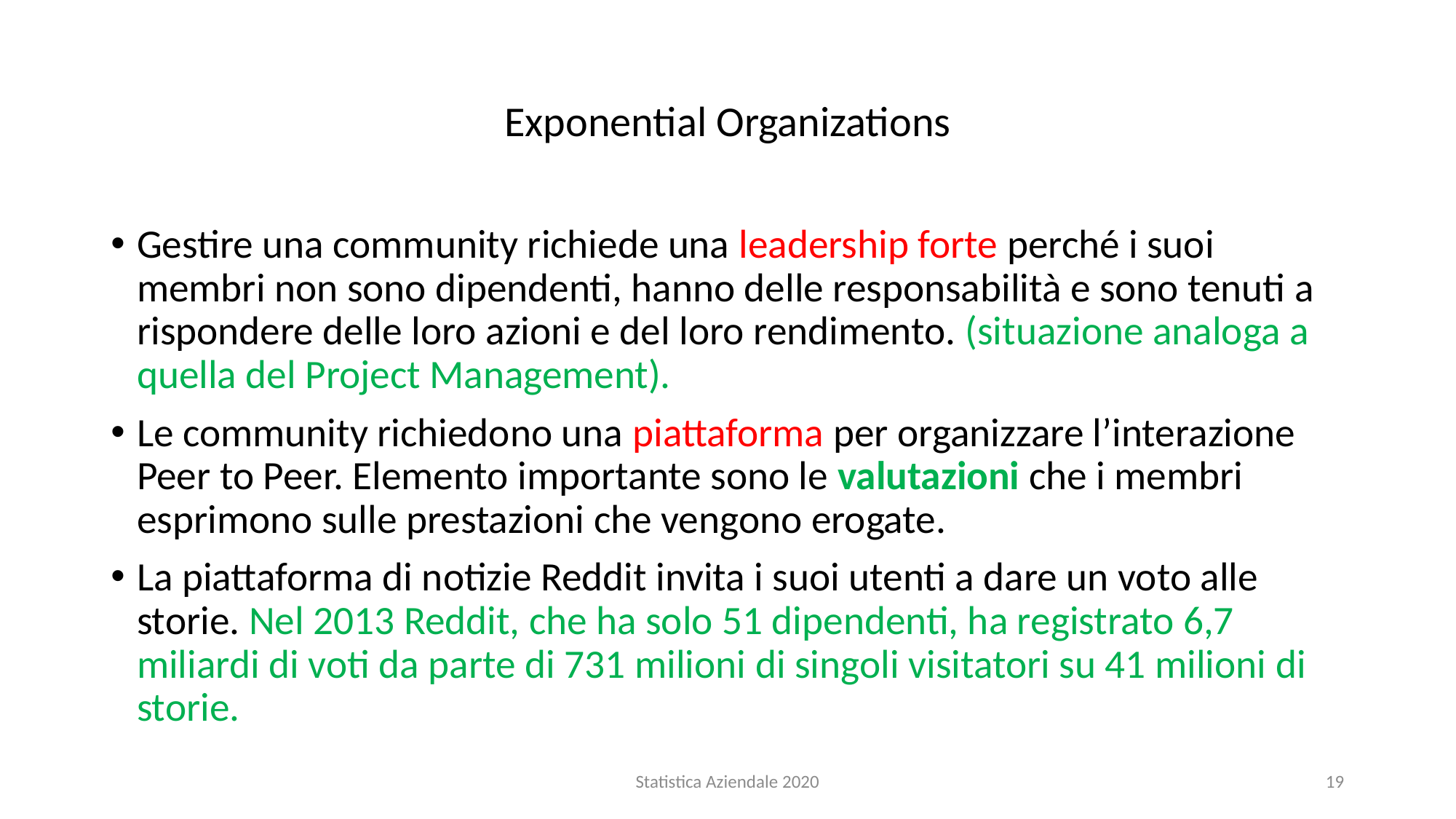

# Exponential Organizations
Gestire una community richiede una leadership forte perché i suoi membri non sono dipendenti, hanno delle responsabilità e sono tenuti a rispondere delle loro azioni e del loro rendimento. (situazione analoga a quella del Project Management).
Le community richiedono una piattaforma per organizzare l’interazione Peer to Peer. Elemento importante sono le valutazioni che i membri esprimono sulle prestazioni che vengono erogate.
La piattaforma di notizie Reddit invita i suoi utenti a dare un voto alle storie. Nel 2013 Reddit, che ha solo 51 dipendenti, ha registrato 6,7 miliardi di voti da parte di 731 milioni di singoli visitatori su 41 milioni di storie.
Statistica Aziendale 2020
19